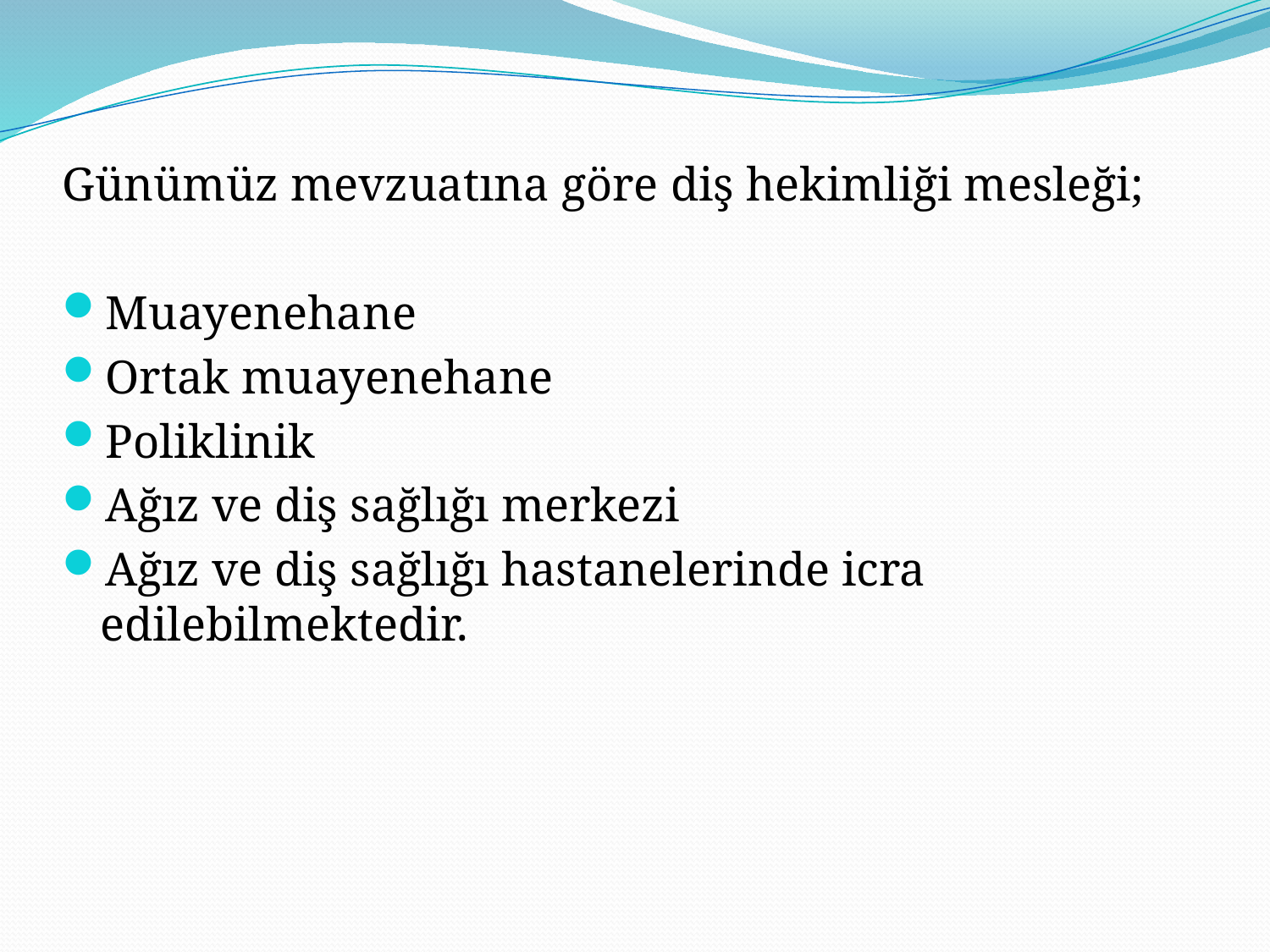

Günümüz mevzuatına göre diş hekimliği mesleği;

Muayenehane
Ortak muayenehane
Poliklinik
Ağız ve diş sağlığı merkezi
Ağız ve diş sağlığı hastanelerinde icra edilebilmektedir.